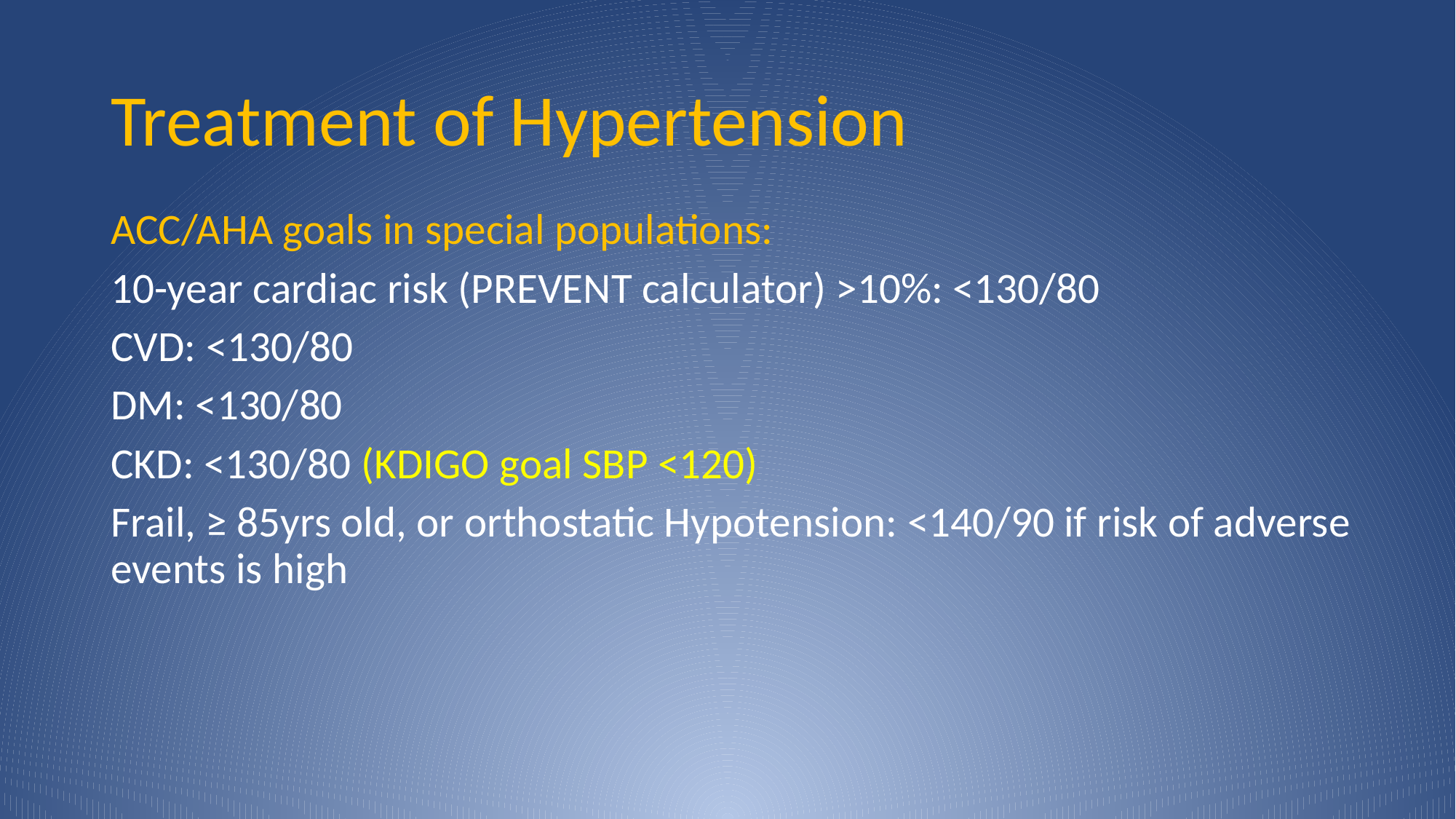

# Treatment of Hypertension
ACC/AHA goals in special populations:
10-year cardiac risk (PREVENT calculator) >10%: <130/80
CVD: <130/80
DM: <130/80
CKD: <130/80 (KDIGO goal SBP <120)
Frail, ≥ 85yrs old, or orthostatic Hypotension: <140/90 if risk of adverse events is high